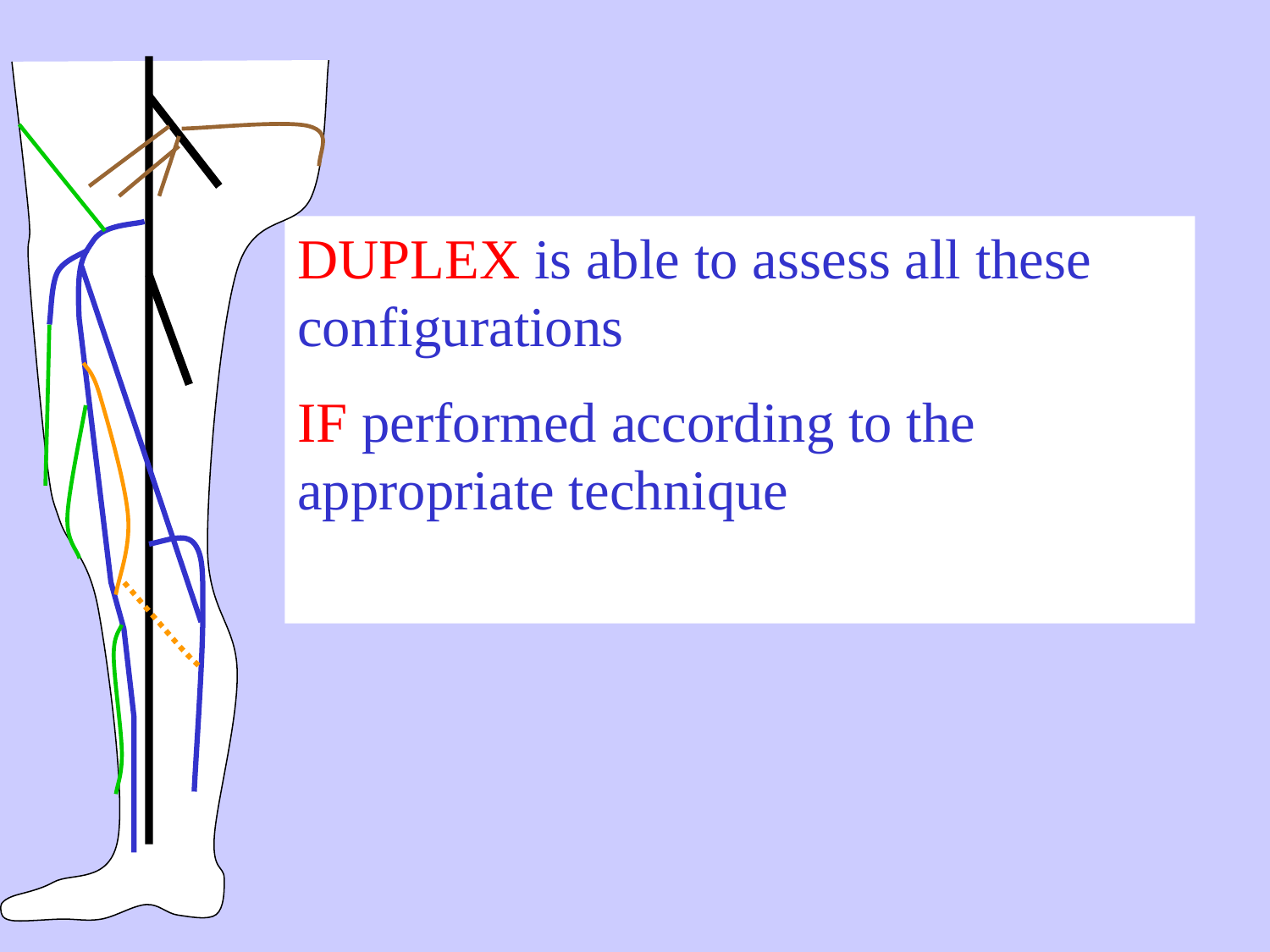

DUPLEX is able to assess all these configurations
IF performed according to the appropriate technique